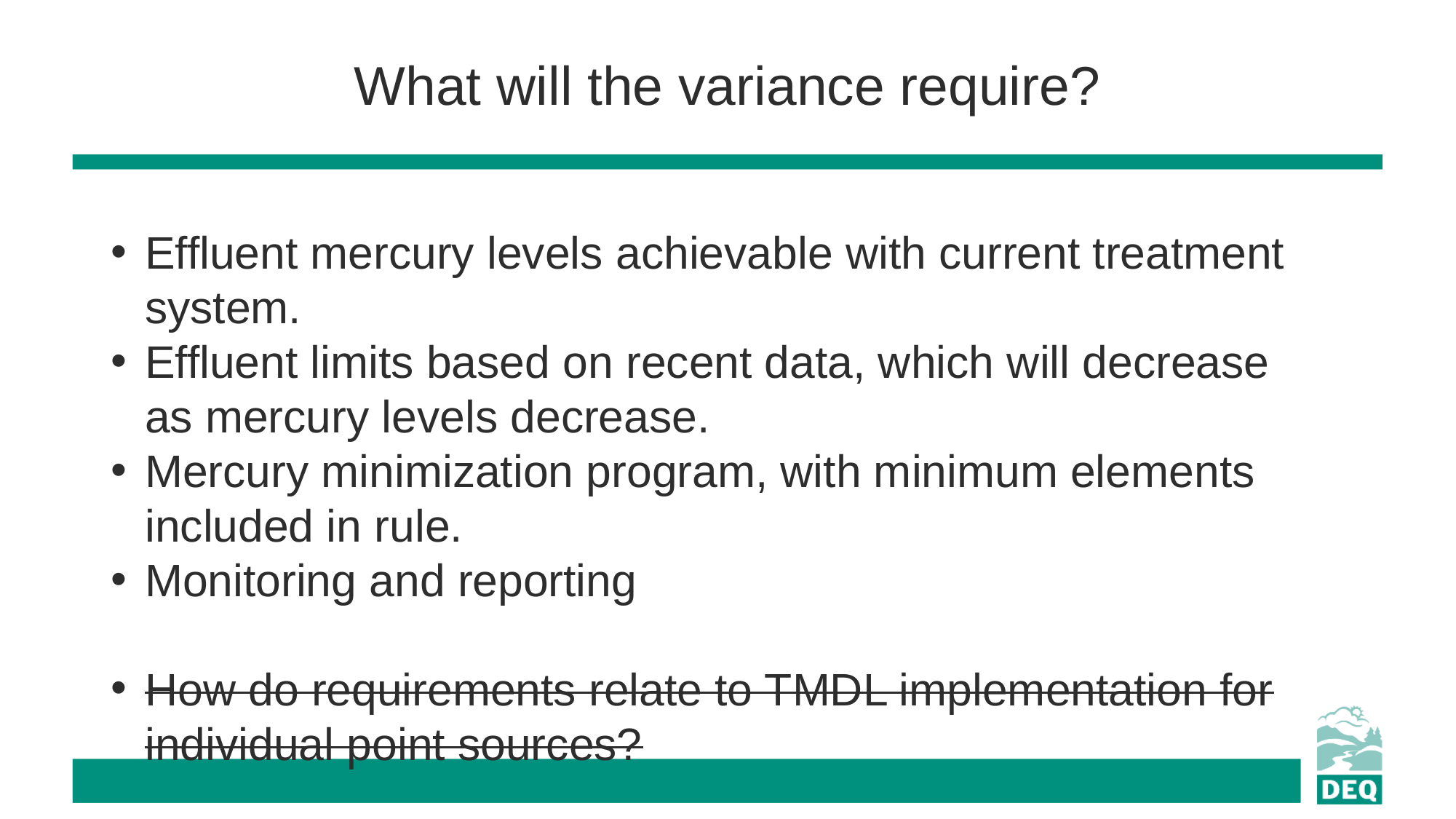

What will the variance require?

Effluent mercury levels achievable with current treatment system.
Effluent limits based on recent data, which will decrease as mercury levels decrease.
Mercury minimization program, with minimum elements included in rule.
Monitoring and reporting

How do requirements relate to TMDL implementation for individual point sources?